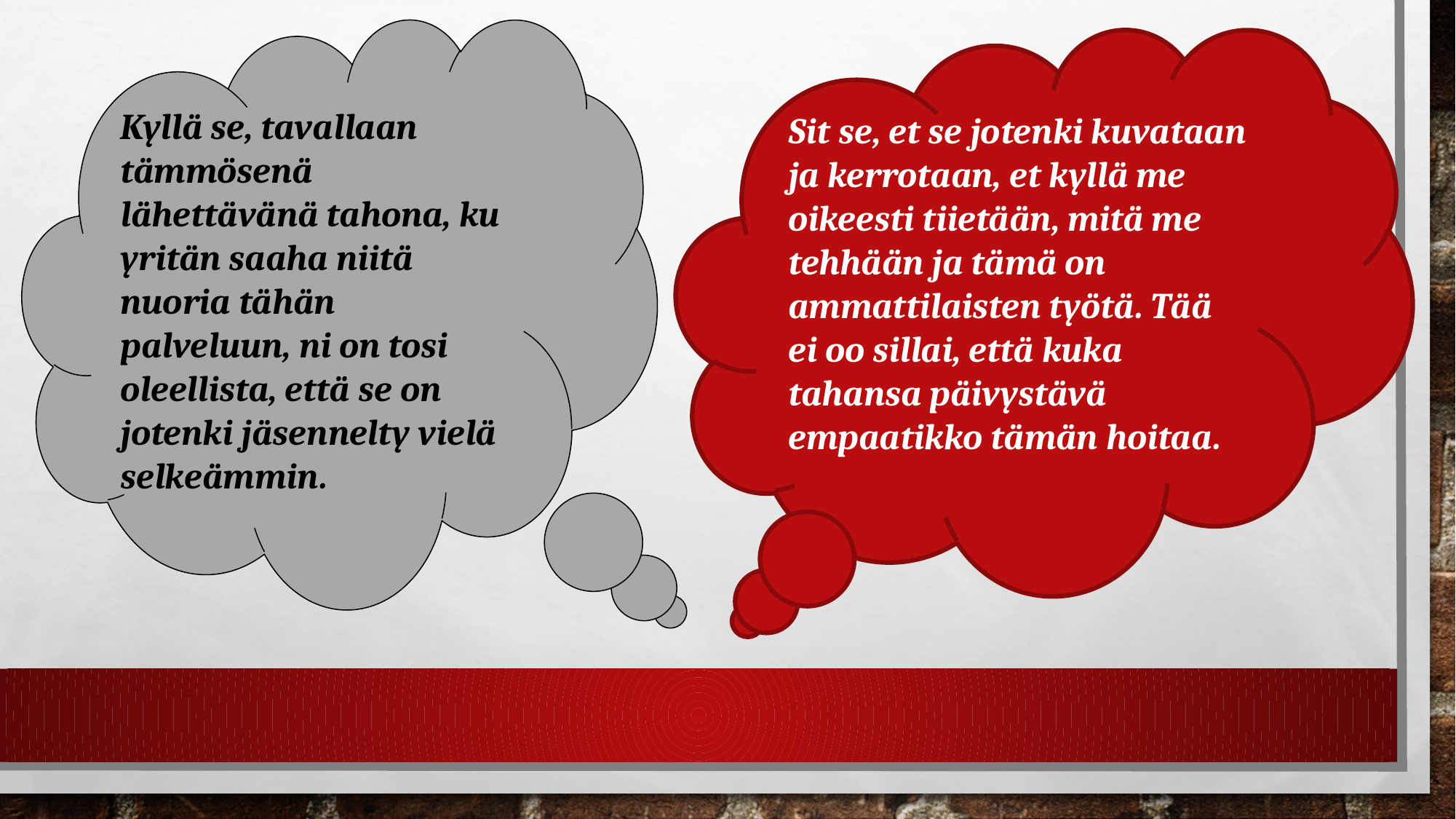

Kyllä se, tavallaan tämmösenä lähettävänä tahona, ku yritän saaha niitä nuoria tähän palveluun, ni on tosi oleellista, että se on jotenki jäsennelty vielä selkeämmin.
Sit se, et se jotenki kuvataan ja kerrotaan, et kyllä me oikeesti tiietään, mitä me tehhään ja tämä on ammattilaisten työtä. Tää ei oo sillai, että kuka tahansa päivystävä empaatikko tämän hoitaa.